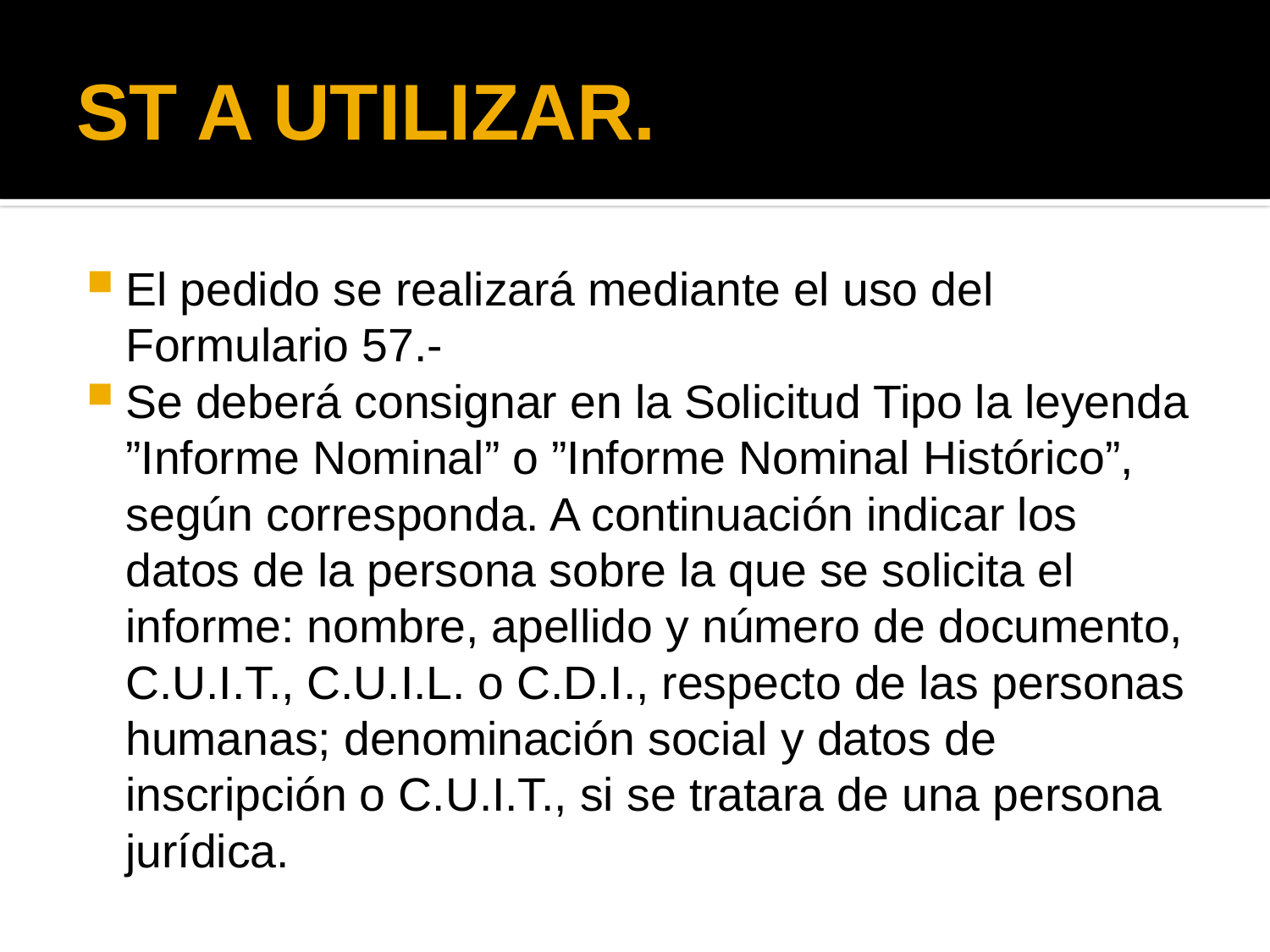

# ST A UTILIZAR.
El pedido se realizará mediante el uso del Formulario 57.-
Se deberá consignar en la Solicitud Tipo la leyenda ”Informe Nominal” o ”Informe Nominal Histórico”, según corresponda. A continuación indicar los datos de la persona sobre la que se solicita el informe: nombre, apellido y número de documento, C.U.I.T., C.U.I.L. o C.D.I., respecto de las personas humanas; denominación social y datos de inscripción o C.U.I.T., si se tratara de una persona jurídica.